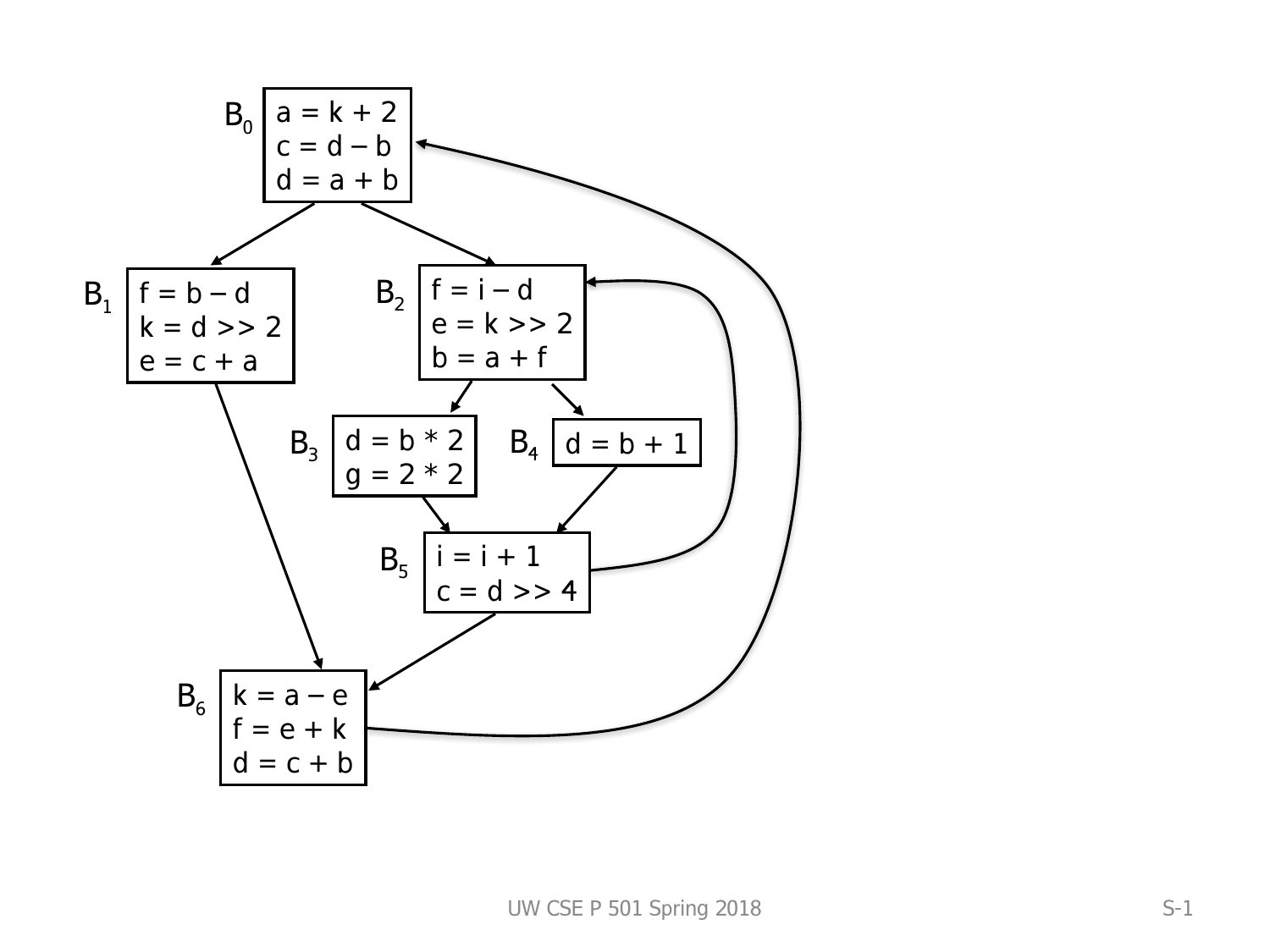

B0
a = k + 2
c = d – b
d = a + b

B2
f = i – d
e = k >> 2
b = a + f
B1
f = b – d
k = d >> 2
e = c + a

B4
B3
d = b * 2
g = 2 * 2
d = b + 1

B5
i = i + 1
c = d >> 4

B6
k = a – e
f = e + k
d = c + b
UW CSE P 501 Spring 2018
S-1